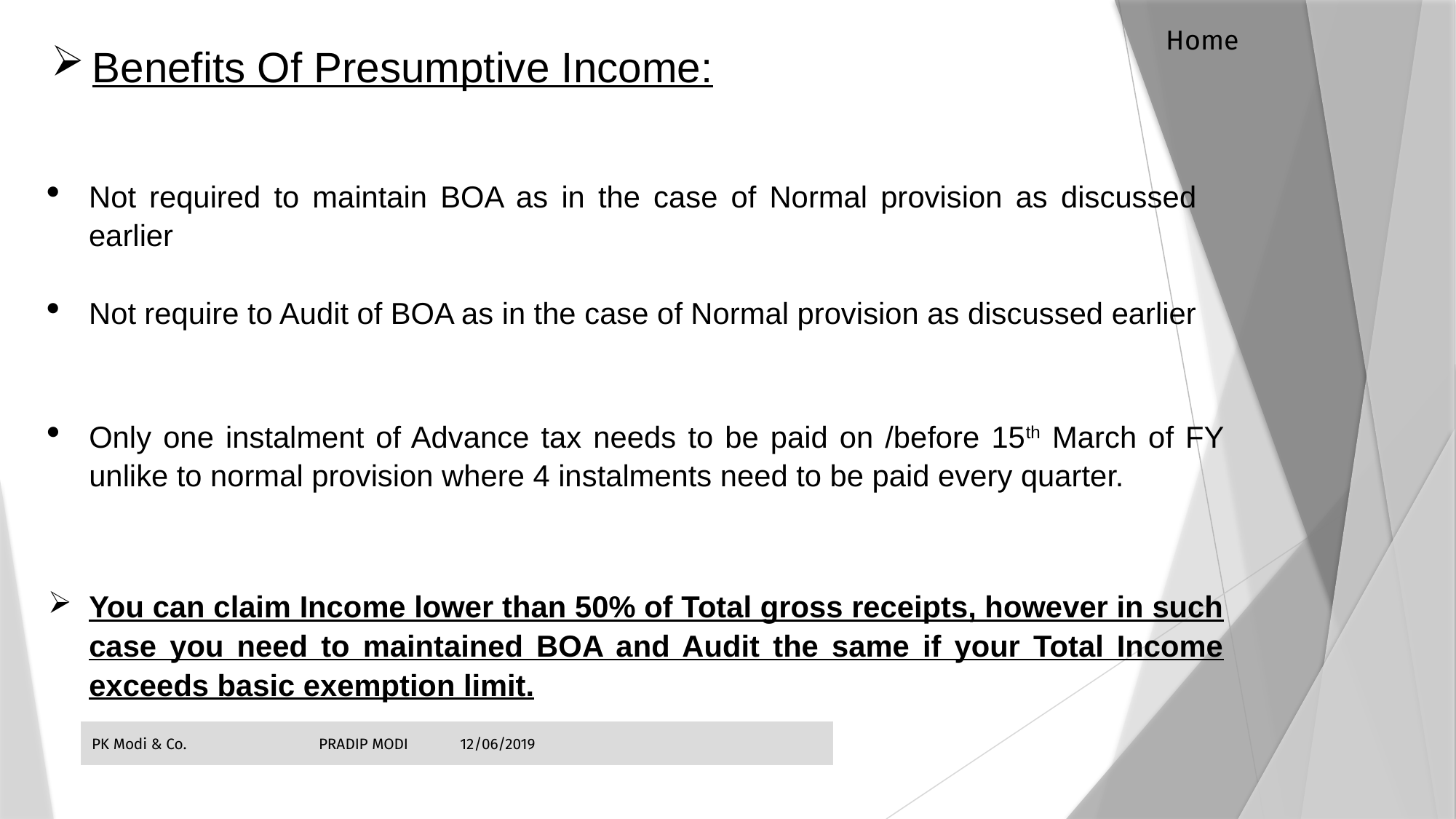

Home
Benefits Of Presumptive Income:
Not required to maintain BOA as in the case of Normal provision as discussed earlier

Not require to Audit of BOA as in the case of Normal provision as discussed earlier

Only one instalment of Advance tax needs to be paid on /before 15th March of FY unlike to normal provision where 4 instalments need to be paid every quarter.
You can claim Income lower than 50% of Total gross receipts, however in such case you need to maintained BOA and Audit the same if your Total Income exceeds basic exemption limit.
PK Modi & Co.                                 PRADIP MODI             12/06/2019